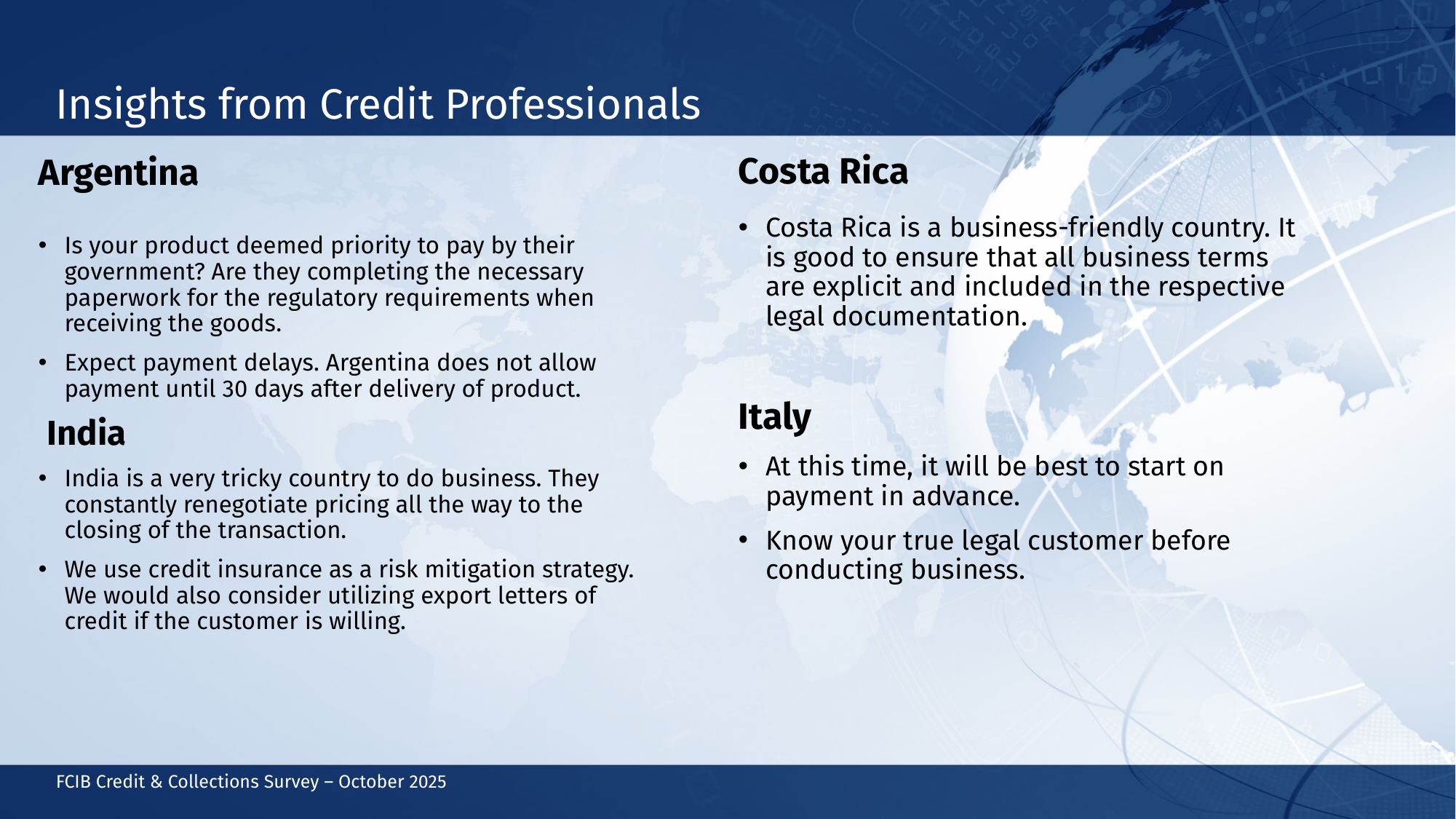

# Insights from Credit Professionals
Costa Rica
Argentina

Costa Rica is a business-friendly country. It is good to ensure that all business terms are explicit and included in the respective legal documentation.

Italy
At this time, it will be best to start on payment in advance.
Know your true legal customer before conducting business.

Is your product deemed priority to pay by their government? Are they completing the necessary paperwork for the regulatory requirements when receiving the goods.
Expect payment delays. Argentina does not allow payment until 30 days after delivery of product.
 India
India is a very tricky country to do business. They constantly renegotiate pricing all the way to the closing of the transaction.
We use credit insurance as a risk mitigation strategy. We would also consider utilizing export letters of credit if the customer is willing.

FCIB Credit & Collections Survey – October 2025